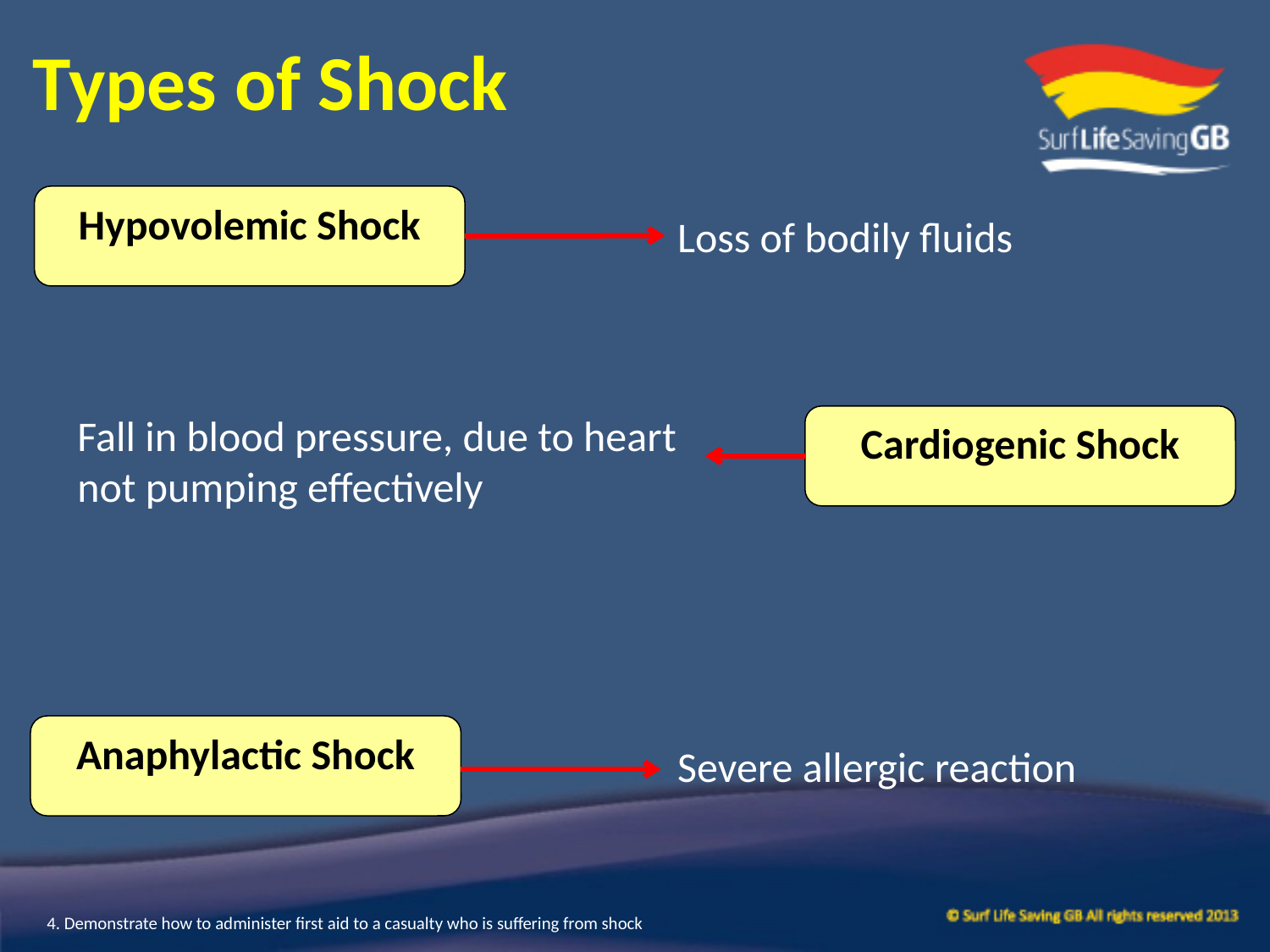

Types of Shock
Hypovolemic Shock
Loss of bodily fluids
Fall in blood pressure, due to heart not pumping effectively
Cardiogenic Shock
Anaphylactic Shock
Severe allergic reaction
4. Demonstrate how to administer first aid to a casualty who is suffering from shock